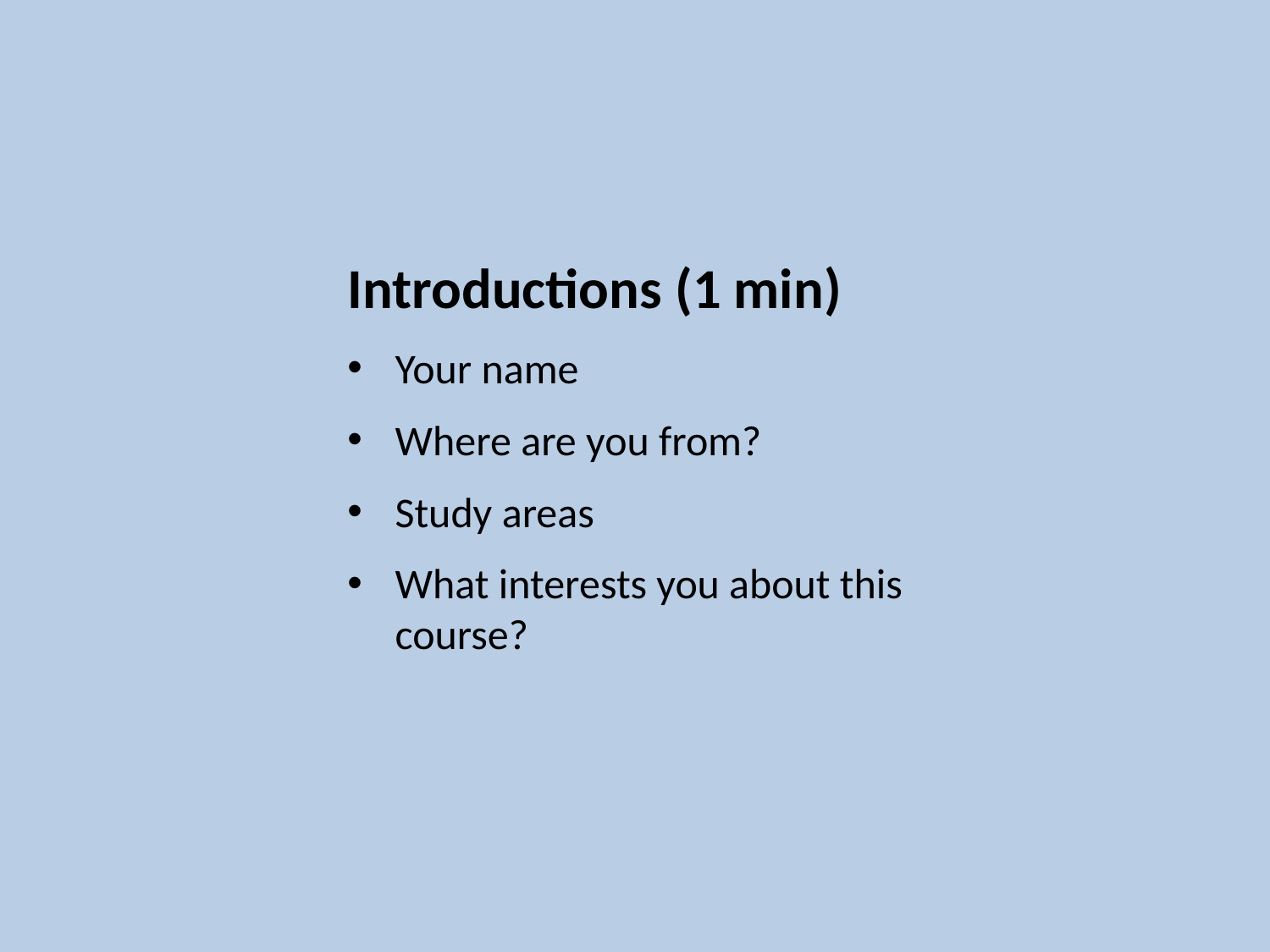

Introductions (1 min)
Your name
Where are you from?
Study areas
What interests you about this course?